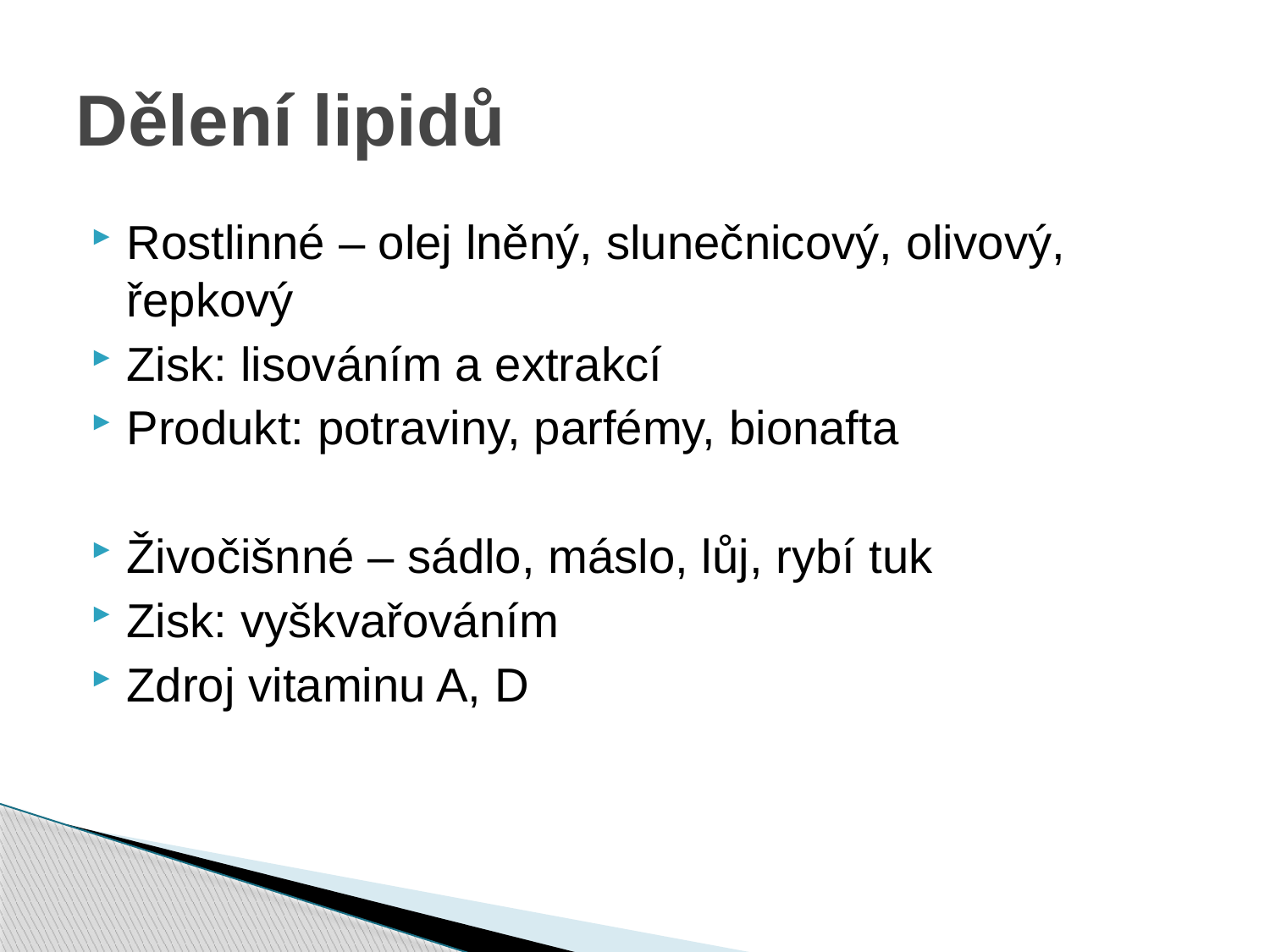

# Dělení lipidů
Rostlinné – olej lněný, slunečnicový, olivový, řepkový
Zisk: lisováním a extrakcí
Produkt: potraviny, parfémy, bionafta

Živočišnné – sádlo, máslo, lůj, rybí tuk
Zisk: vyškvařováním
Zdroj vitaminu A, D